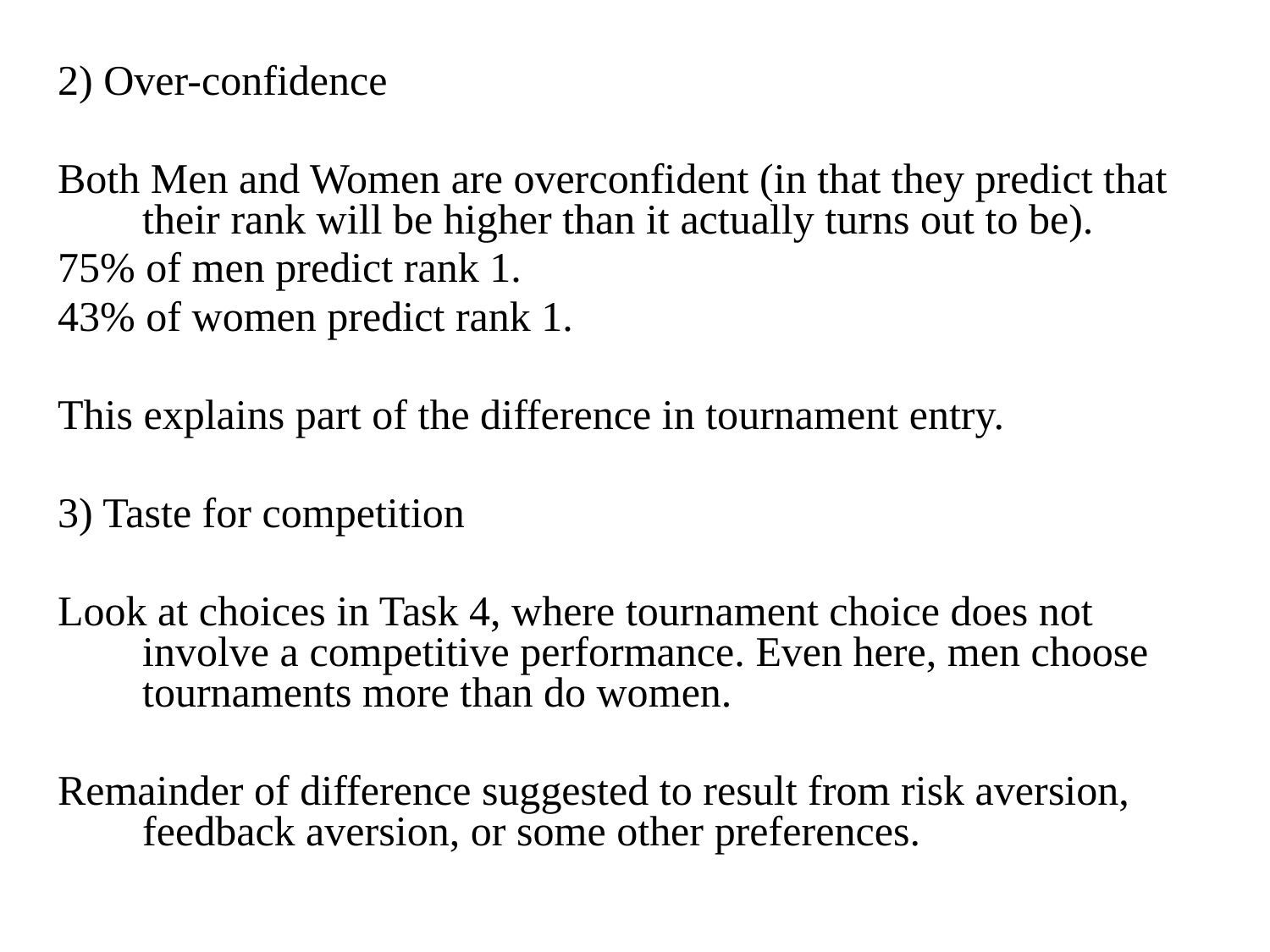

2) Over-confidence

Both Men and Women are overconfident (in that they predict that their rank will be higher than it actually turns out to be).
75% of men predict rank 1.
43% of women predict rank 1.

This explains part of the difference in tournament entry.

3) Taste for competition

Look at choices in Task 4, where tournament choice does not involve a competitive performance. Even here, men choose tournaments more than do women.

Remainder of difference suggested to result from risk aversion, feedback aversion, or some other preferences.